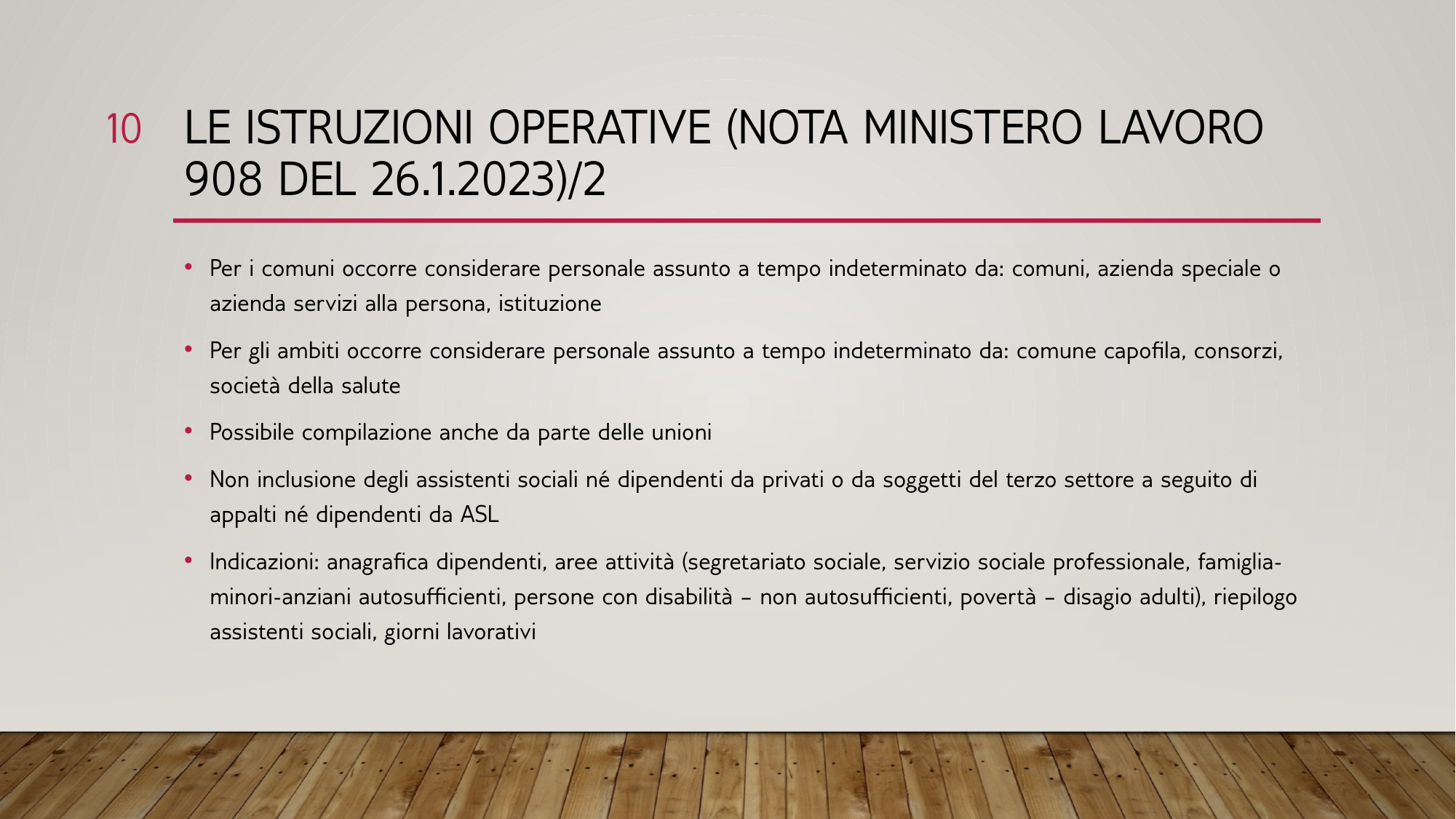

10
# LE ISTRUZIONI OPERATIVE (NOTA MINISTERO LAVORO 908 DEL 26.1.2023)/2
Per i comuni occorre considerare personale assunto a tempo indeterminato da: comuni, azienda speciale o azienda servizi alla persona, istituzione
Per gli ambiti occorre considerare personale assunto a tempo indeterminato da: comune capofila, consorzi, società della salute
Possibile compilazione anche da parte delle unioni
Non inclusione degli assistenti sociali né dipendenti da privati o da soggetti del terzo settore a seguito di appalti né dipendenti da ASL
Indicazioni: anagrafica dipendenti, aree attività (segretariato sociale, servizio sociale professionale, famiglia-minori-anziani autosufficienti, persone con disabilità – non autosufficienti, povertà – disagio adulti), riepilogo assistenti sociali, giorni lavorativi